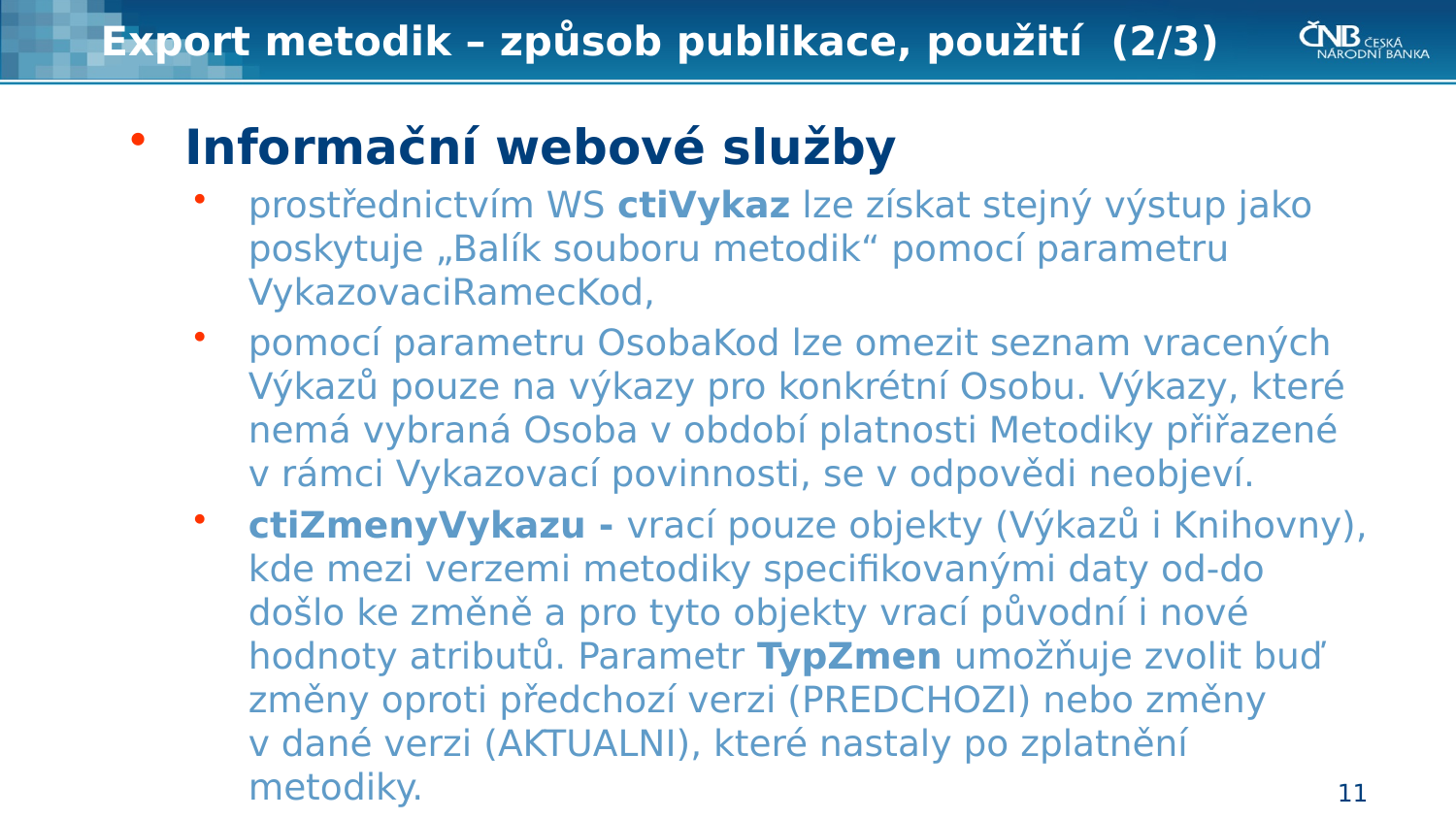

# Export metodik – způsob publikace, použití  (2/3)
Informační webové služby
prostřednictvím WS ctiVykaz lze získat stejný výstup jako poskytuje „Balík souboru metodik“ pomocí parametru VykazovaciRamecKod,
pomocí parametru OsobaKod lze omezit seznam vracených Výkazů pouze na výkazy pro konkrétní Osobu. Výkazy, které nemá vybraná Osoba v období platnosti Metodiky přiřazené v rámci Vykazovací povinnosti, se v odpovědi neobjeví.
ctiZmenyVykazu - vrací pouze objekty (Výkazů i Knihovny), kde mezi verzemi metodiky specifikovanými daty od-do došlo ke změně a pro tyto objekty vrací původní i nové hodnoty atributů. Parametr TypZmen umožňuje zvolit buď změny oproti předchozí verzi (PREDCHOZI) nebo změny v dané verzi (AKTUALNI), které nastaly po zplatnění metodiky.

11